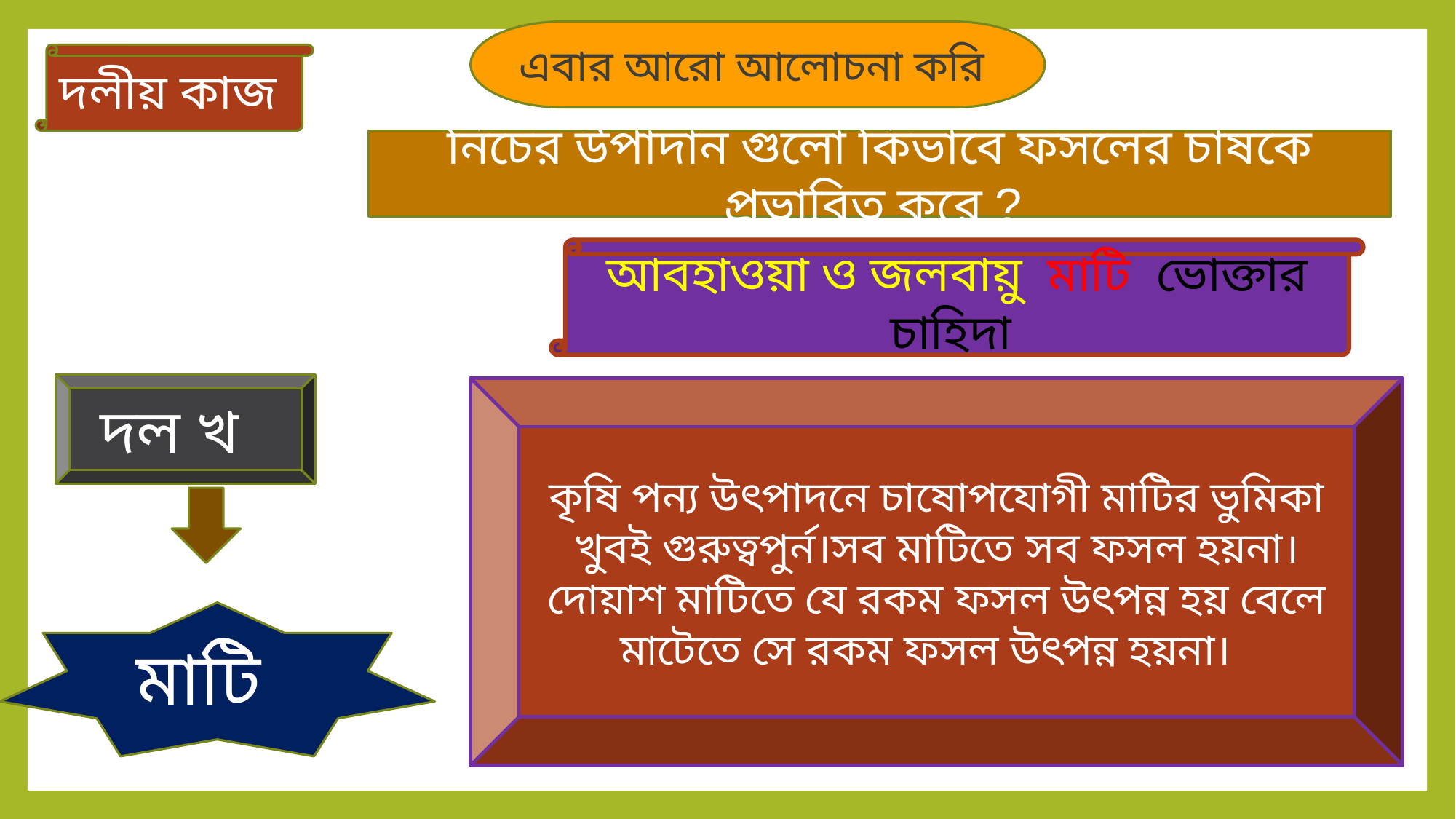

এবার আরো আলোচনা করি
দলীয় কাজ
নিচের উপাদান গুলো কিভাবে ফসলের চাষকে প্রভাবিত করে ?
আবহাওয়া ও জলবায়ু  মাটি  ভোক্তার চাহিদা
দল খ
কৃষি পন্য উৎপাদনে চাষোপযোগী মাটির ভুমিকা খুবই গুরুত্বপুর্ন।সব মাটিতে সব ফসল হয়না।দোয়াশ মাটিতে যে রকম ফসল উৎপন্ন হয় বেলে মাটেতে সে রকম ফসল উৎপন্ন হয়না।

মাটি